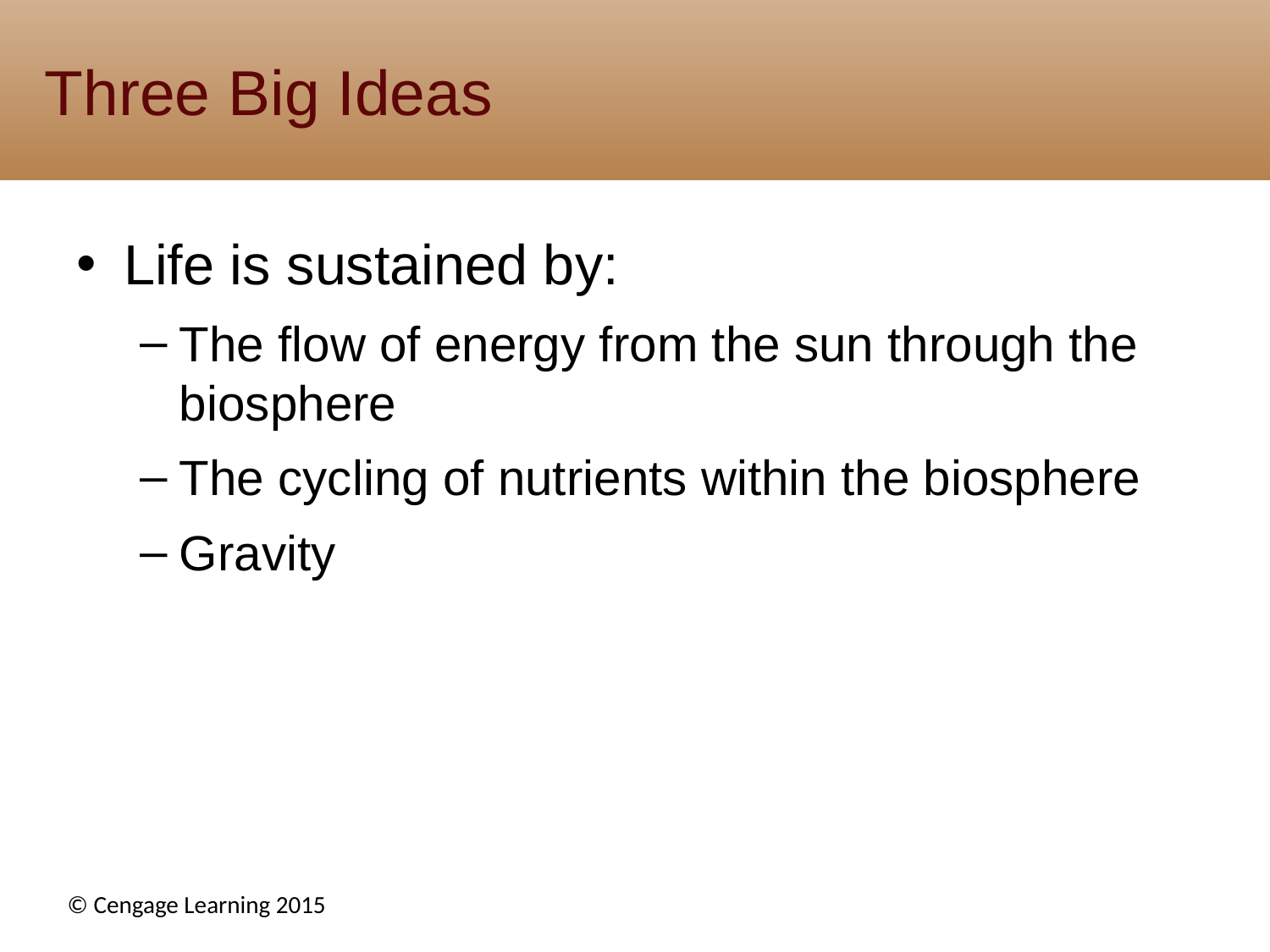

# Three Big Ideas
Life is sustained by:
The flow of energy from the sun through the biosphere
The cycling of nutrients within the biosphere
Gravity